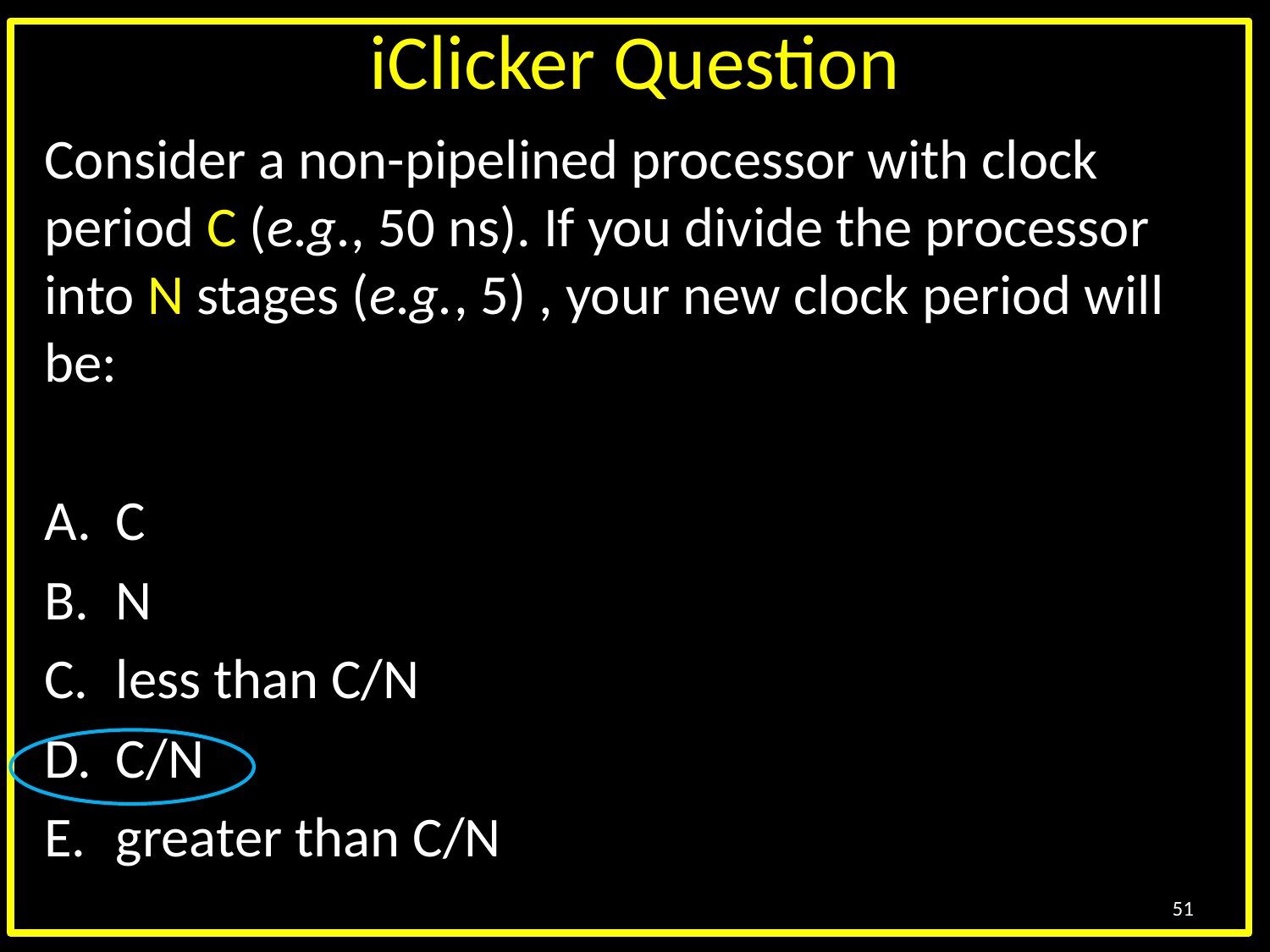

# iClicker Question
Consider a non-pipelined processor with clock period C (e.g., 50 ns). If you divide the processor into N stages (e.g., 5) , your new clock period will be:

C
N
less than C/N
C/N
greater than C/N

51